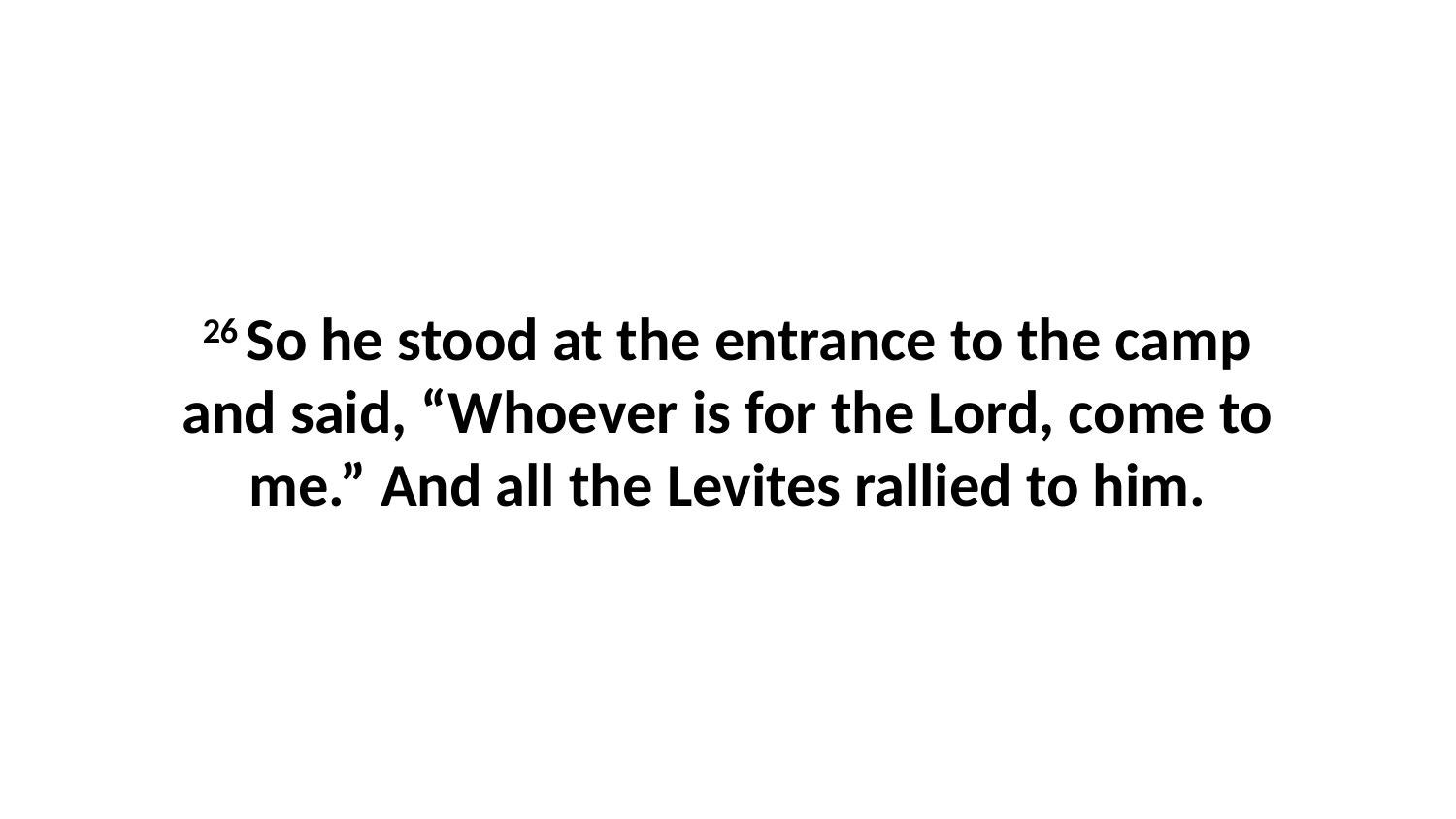

26 So he stood at the entrance to the camp and said, “Whoever is for the Lord, come to me.” And all the Levites rallied to him.